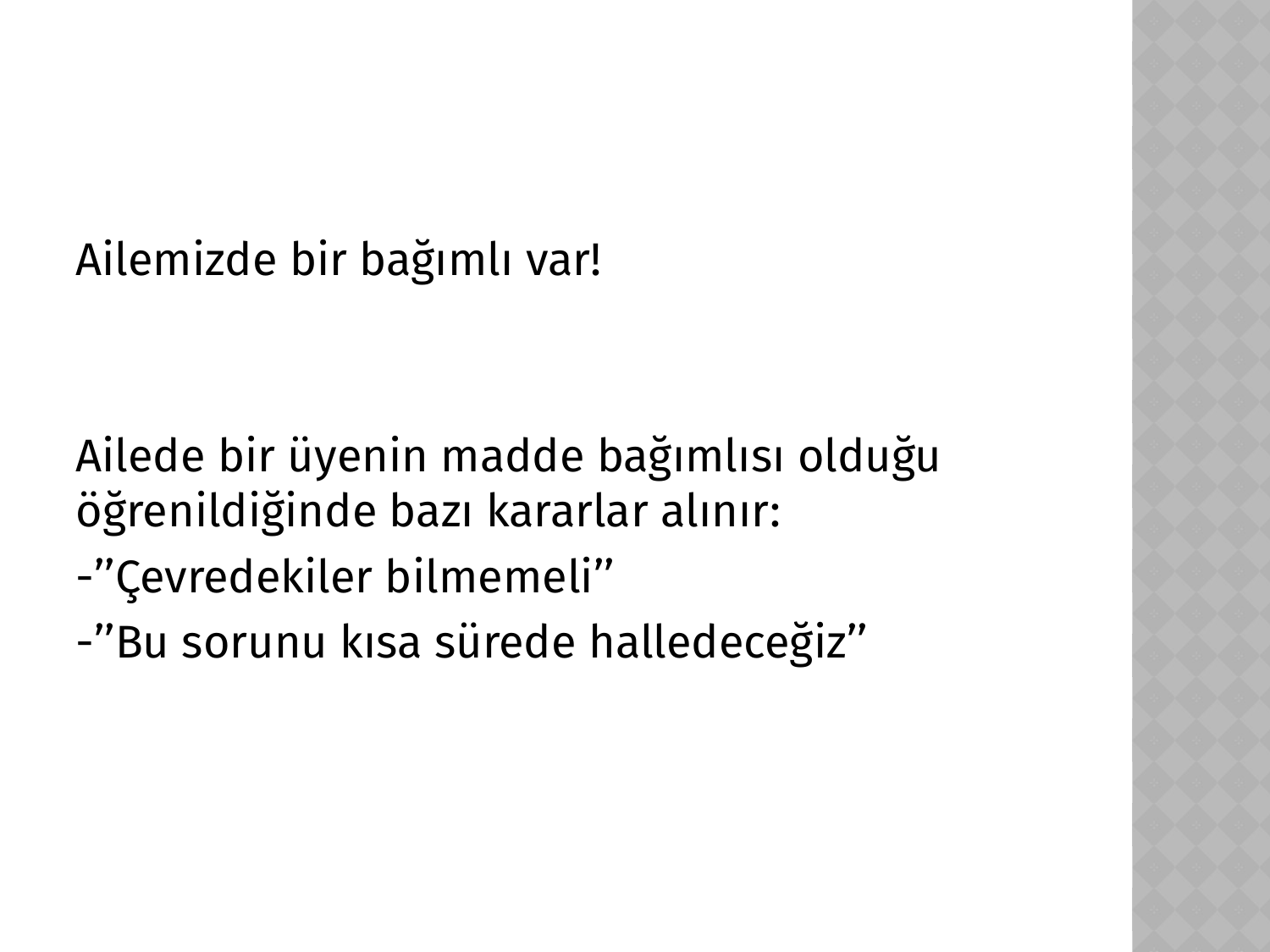

Ailemizde bir bağımlı var!

Ailede bir üyenin madde bağımlısı olduğu öğrenildiğinde bazı kararlar alınır:
-’’Çevredekiler bilmemeli’’
-’’Bu sorunu kısa sürede halledeceğiz’’